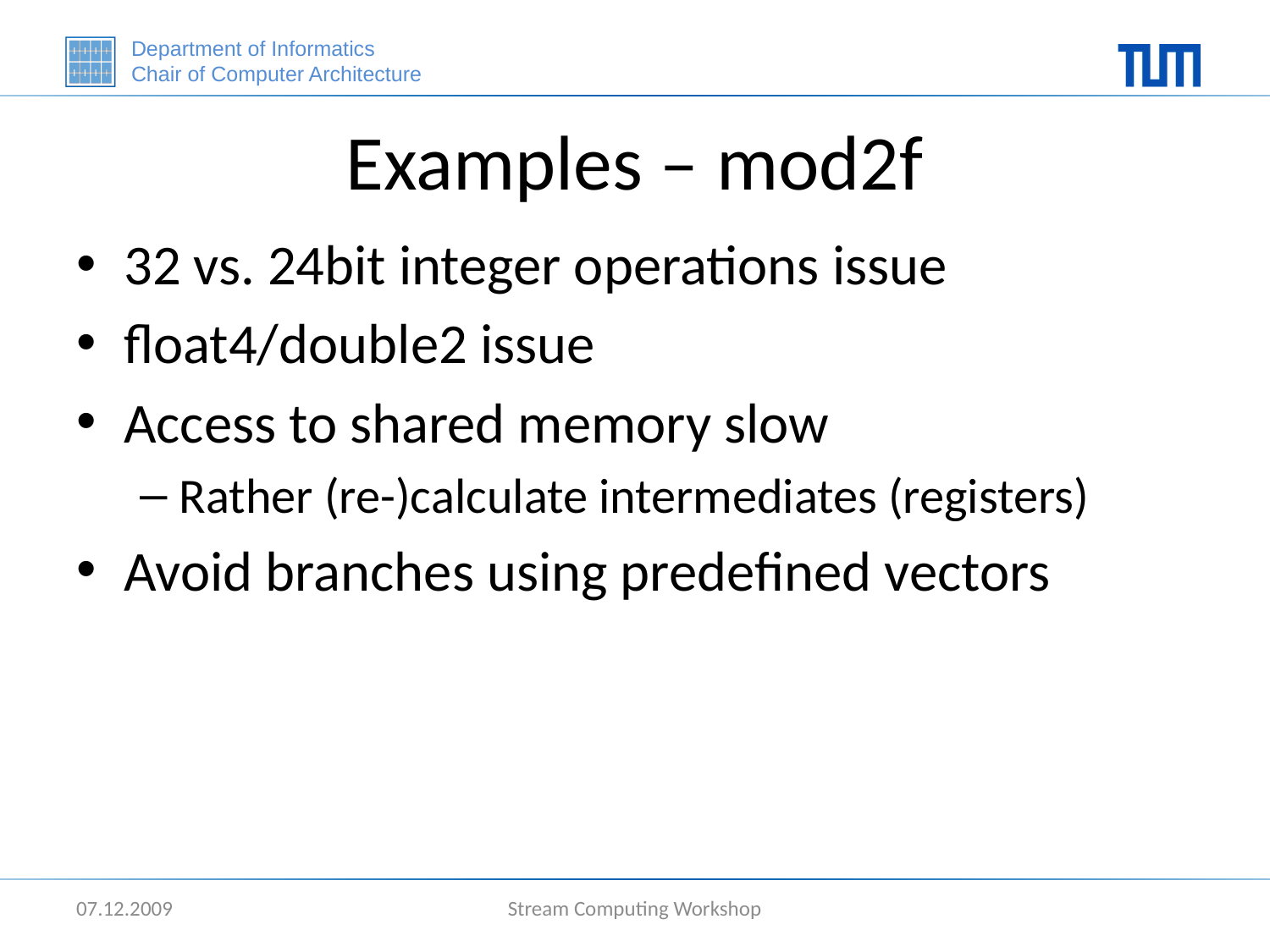

# Examples – mod2f
32 vs. 24bit integer operations issue
float4/double2 issue
Access to shared memory slow
Rather (re-)calculate intermediates (registers)
Avoid branches using predefined vectors

07.12.2009
Stream Computing Workshop